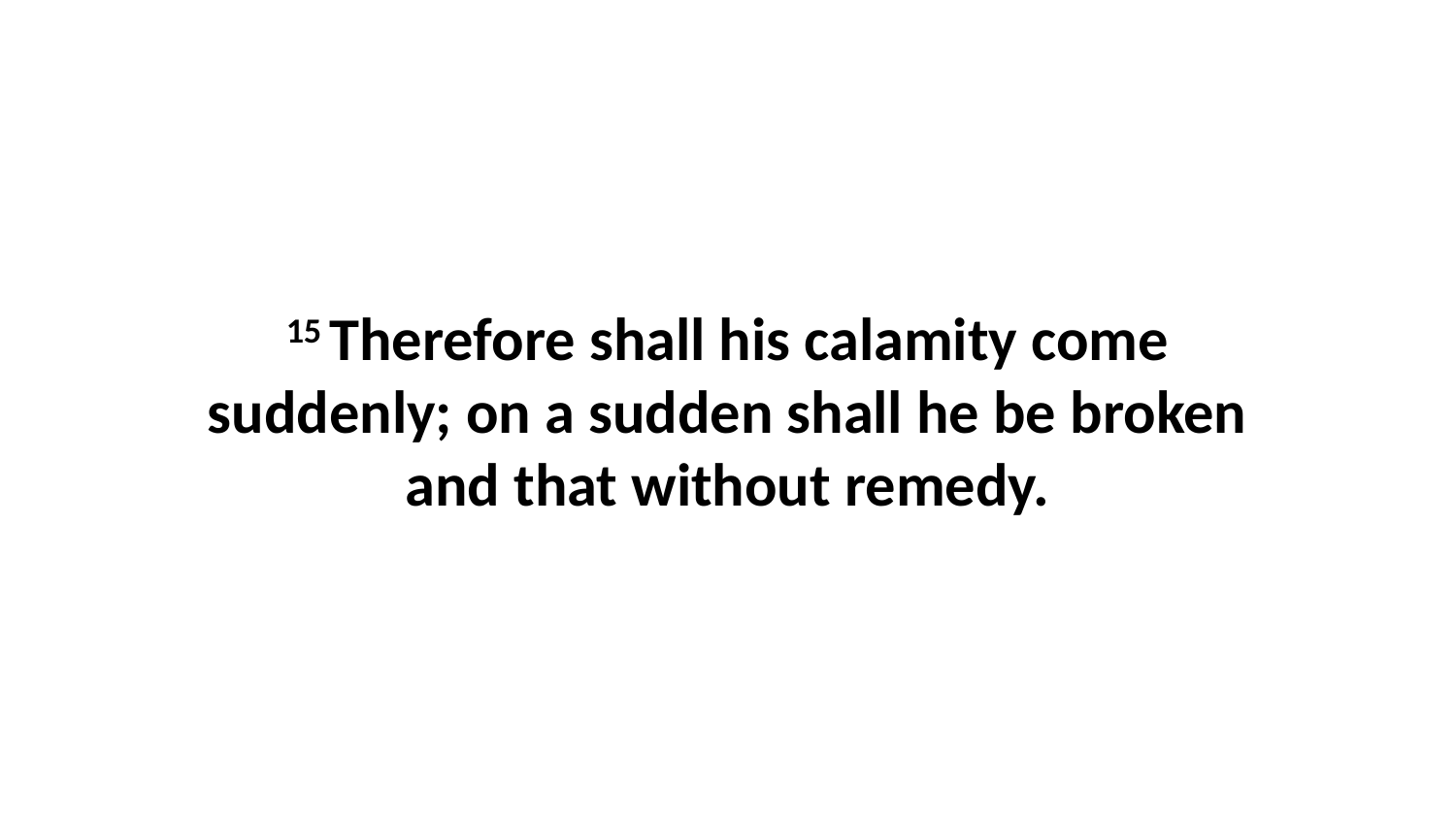

15 Therefore shall his calamity come suddenly; on a sudden shall he be broken and that without remedy.